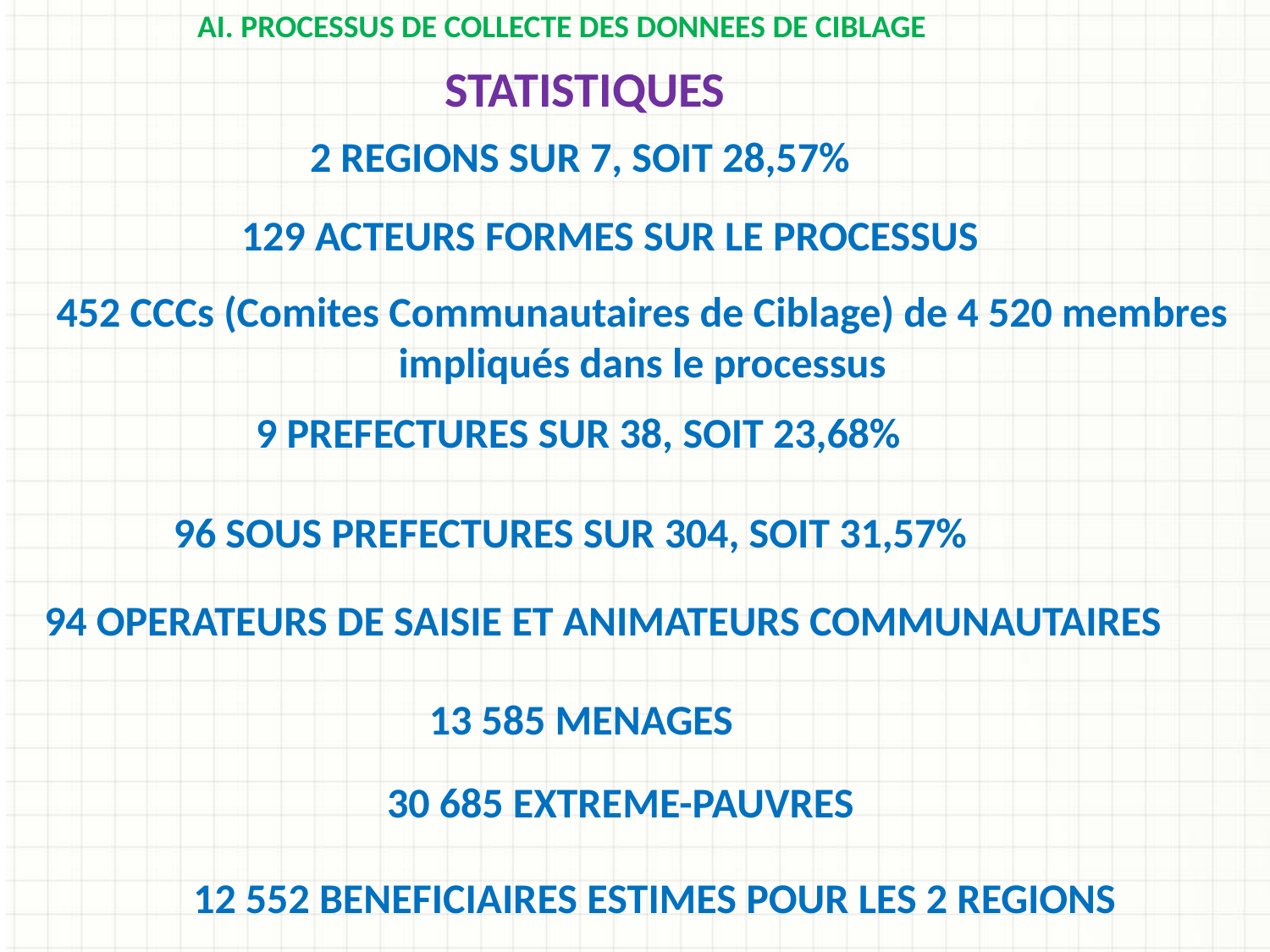

AI. PROCESSUS DE COLLECTE DES DONNEES DE CIBLAGE
STATISTIQUES
2 REGIONS SUR 7, SOIT 28,57%
129 ACTEURS FORMES SUR LE PROCESSUS
452 CCCs (Comites Communautaires de Ciblage) de 4 520 membres impliqués dans le processus
9 PREFECTURES SUR 38, SOIT 23,68%
96 SOUS PREFECTURES SUR 304, SOIT 31,57%
94 OPERATEURS DE SAISIE ET ANIMATEURS COMMUNAUTAIRES
13 585 MENAGES
30 685 EXTREME-PAUVRES
12 552 BENEFICIAIRES ESTIMES POUR LES 2 REGIONS